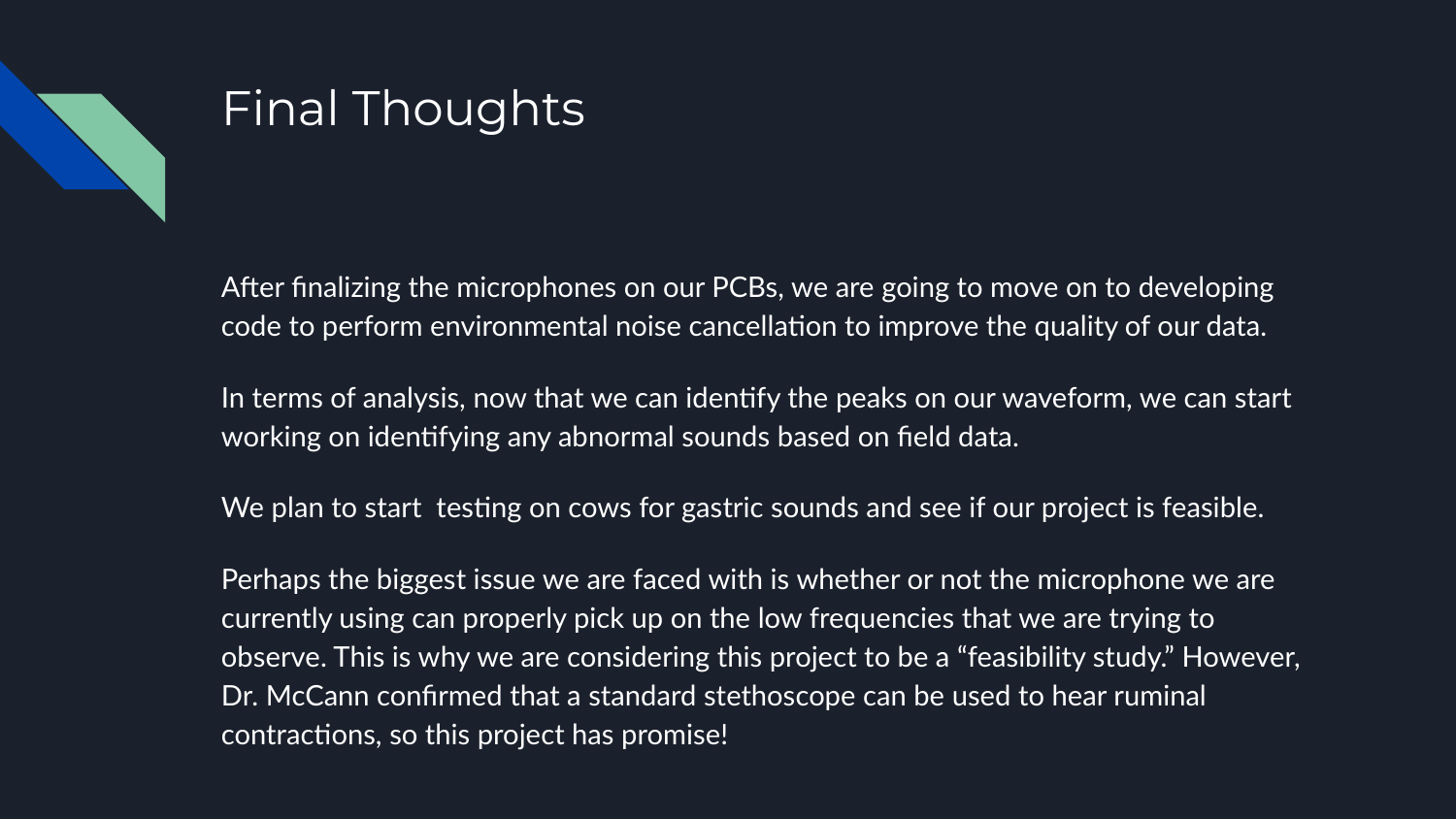

# Final Thoughts
After finalizing the microphones on our PCBs, we are going to move on to developing code to perform environmental noise cancellation to improve the quality of our data.
In terms of analysis, now that we can identify the peaks on our waveform, we can start working on identifying any abnormal sounds based on field data.
We plan to start  testing on cows for gastric sounds and see if our project is feasible.
Perhaps the biggest issue we are faced with is whether or not the microphone we are currently using can properly pick up on the low frequencies that we are trying to observe. This is why we are considering this project to be a “feasibility study.” However, Dr. McCann confirmed that a standard stethoscope can be used to hear ruminal contractions, so this project has promise!